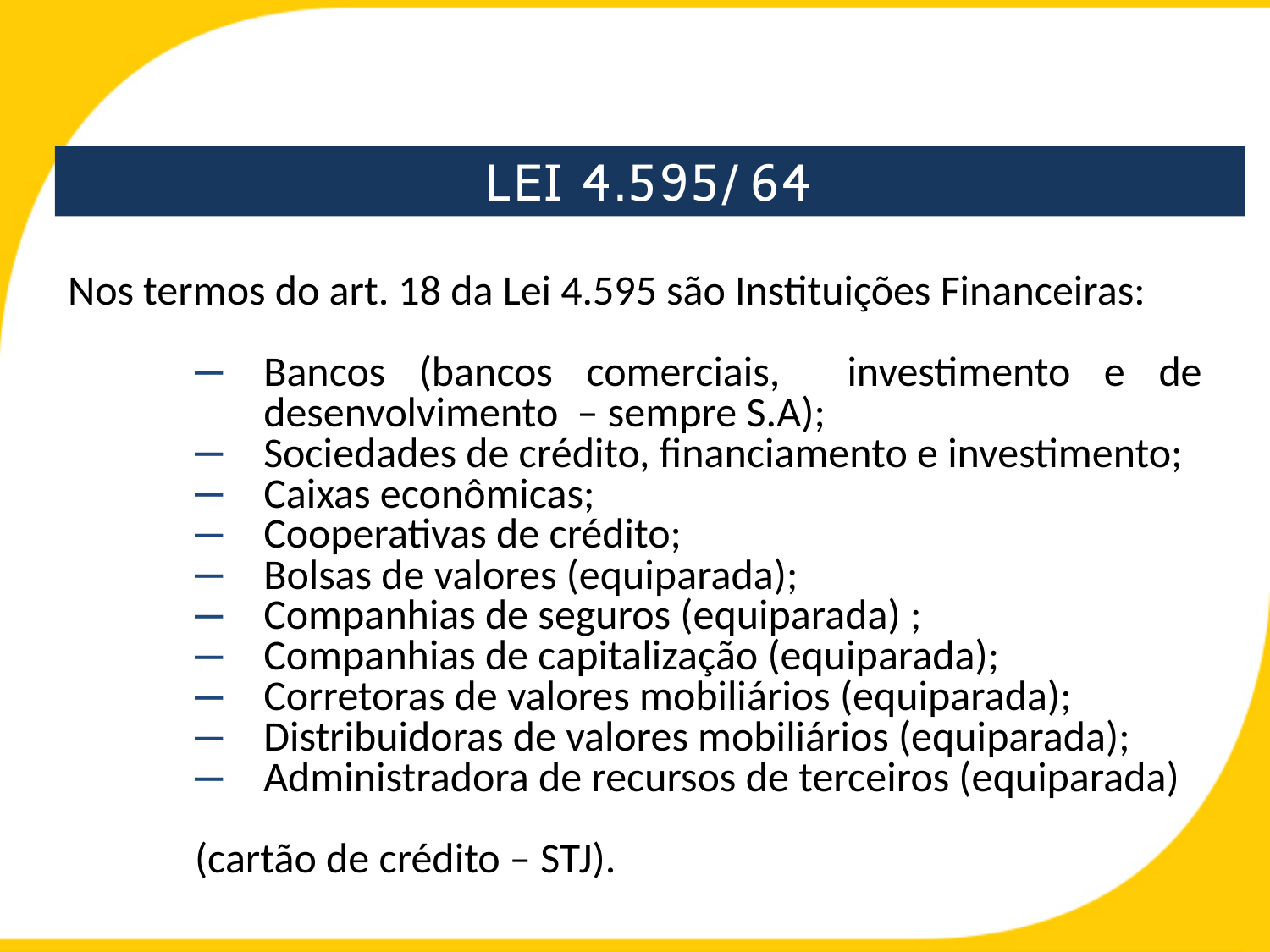

# Lei 4.595/64
Nos termos do art. 18 da Lei 4.595 são Instituições Financeiras:

Bancos (bancos comerciais,  investimento e de desenvolvimento  – sempre S.A);
Sociedades de crédito, financiamento e investimento;
Caixas econômicas;
Cooperativas de crédito;
Bolsas de valores (equiparada);
Companhias de seguros (equiparada) ;
Companhias de capitalização (equiparada);
Corretoras de valores mobiliários (equiparada);
Distribuidoras de valores mobiliários (equiparada);
Administradora de recursos de terceiros (equiparada)

(cartão de crédito – STJ).